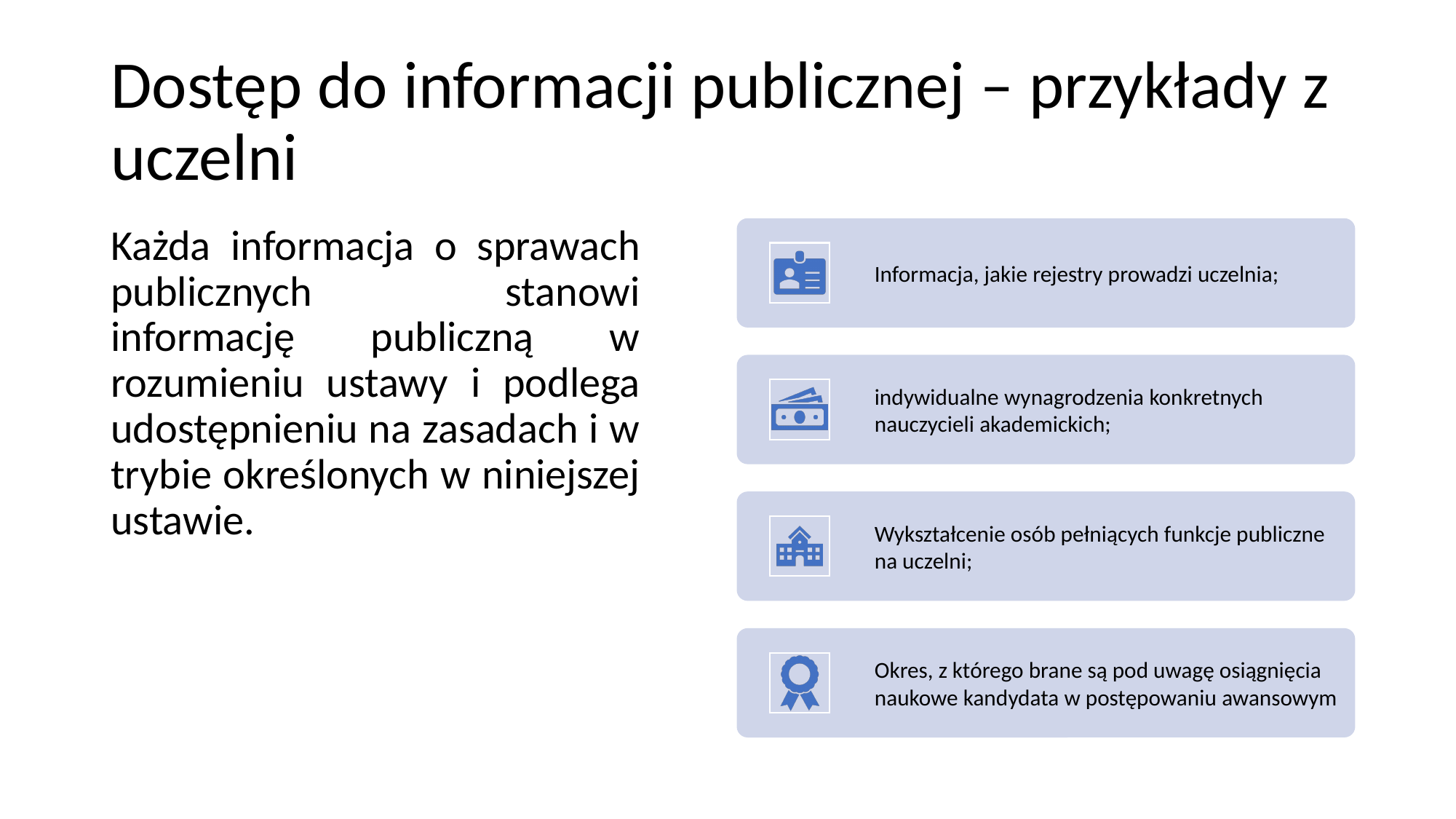

# Dostęp do informacji publicznej – przykłady z uczelni
Każda informacja o sprawach publicznych stanowi informację publiczną w rozumieniu ustawy i podlega udostępnieniu na zasadach i w trybie określonych w niniejszej ustawie.

Informacja, jakie rejestry prowadzi uczelnia;
indywidualne wynagrodzenia konkretnych nauczycieli akademickich;
Wykształcenie osób pełniących funkcje publiczne na uczelni;
Okres, z którego brane są pod uwagę osiągnięcia naukowe kandydata w postępowaniu awansowym